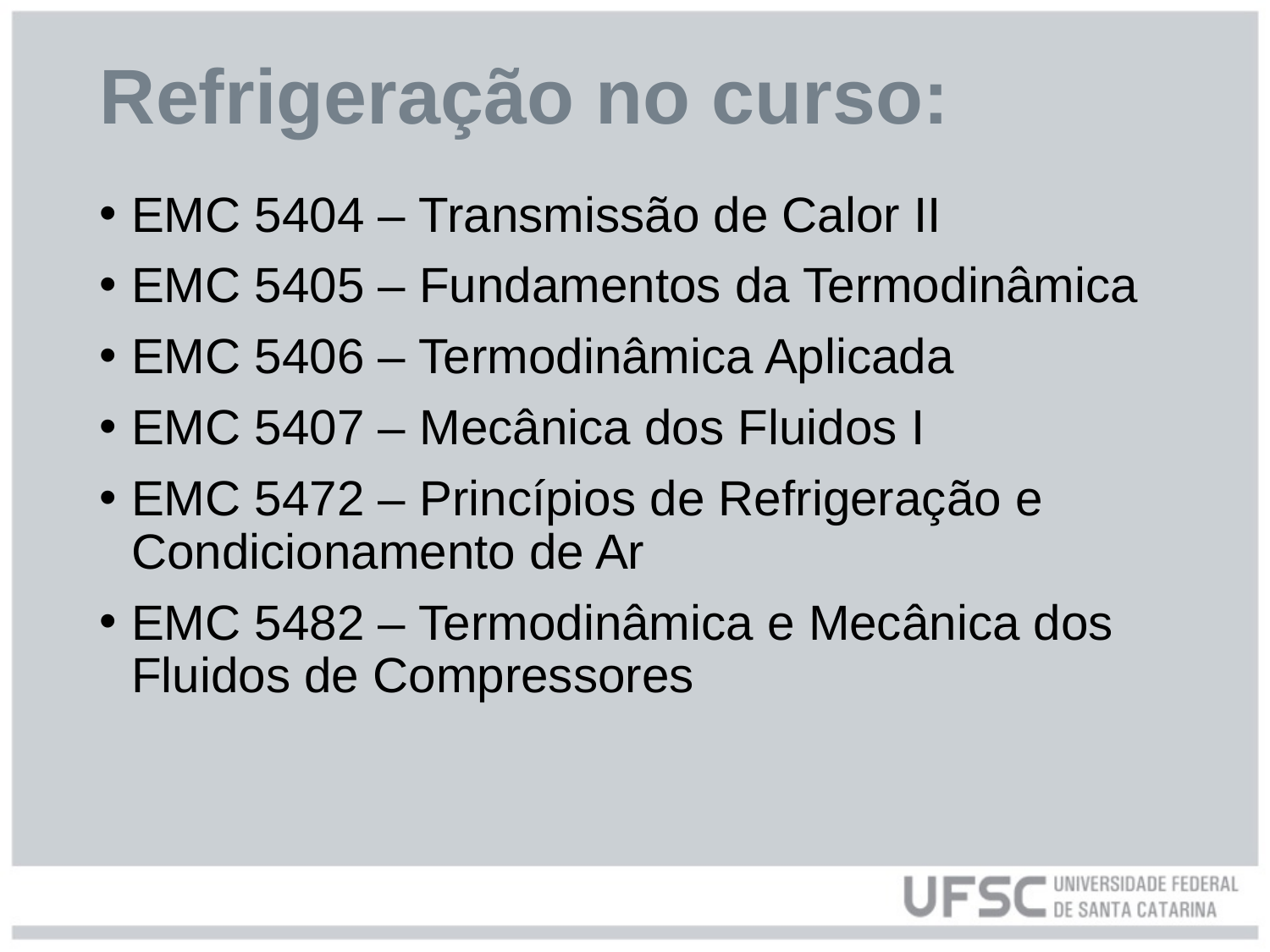

# Refrigeração no curso:
EMC 5404 – Transmissão de Calor II
EMC 5405 – Fundamentos da Termodinâmica
EMC 5406 – Termodinâmica Aplicada
EMC 5407 – Mecânica dos Fluidos I
EMC 5472 – Princípios de Refrigeração e Condicionamento de Ar
EMC 5482 – Termodinâmica e Mecânica dos Fluidos de Compressores